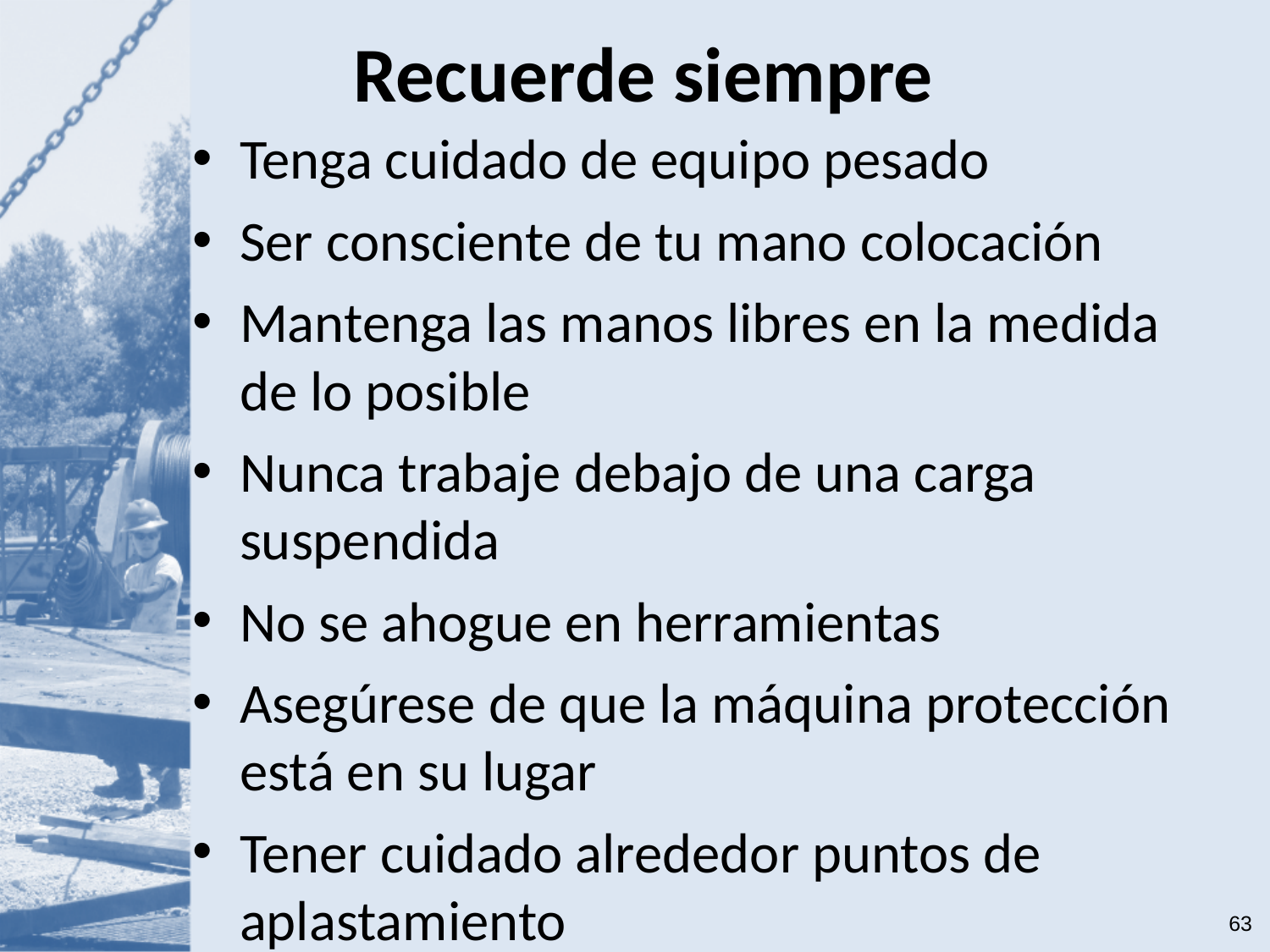

# Recuerde siempre
Tenga cuidado de equipo pesado
Ser consciente de tu mano colocación
Mantenga las manos libres en la medida de lo posible
Nunca trabaje debajo de una carga suspendida
No se ahogue en herramientas
Asegúrese de que la máquina protección está en su lugar
Tener cuidado alrededor puntos de aplastamiento
Nunca use ropa suelta